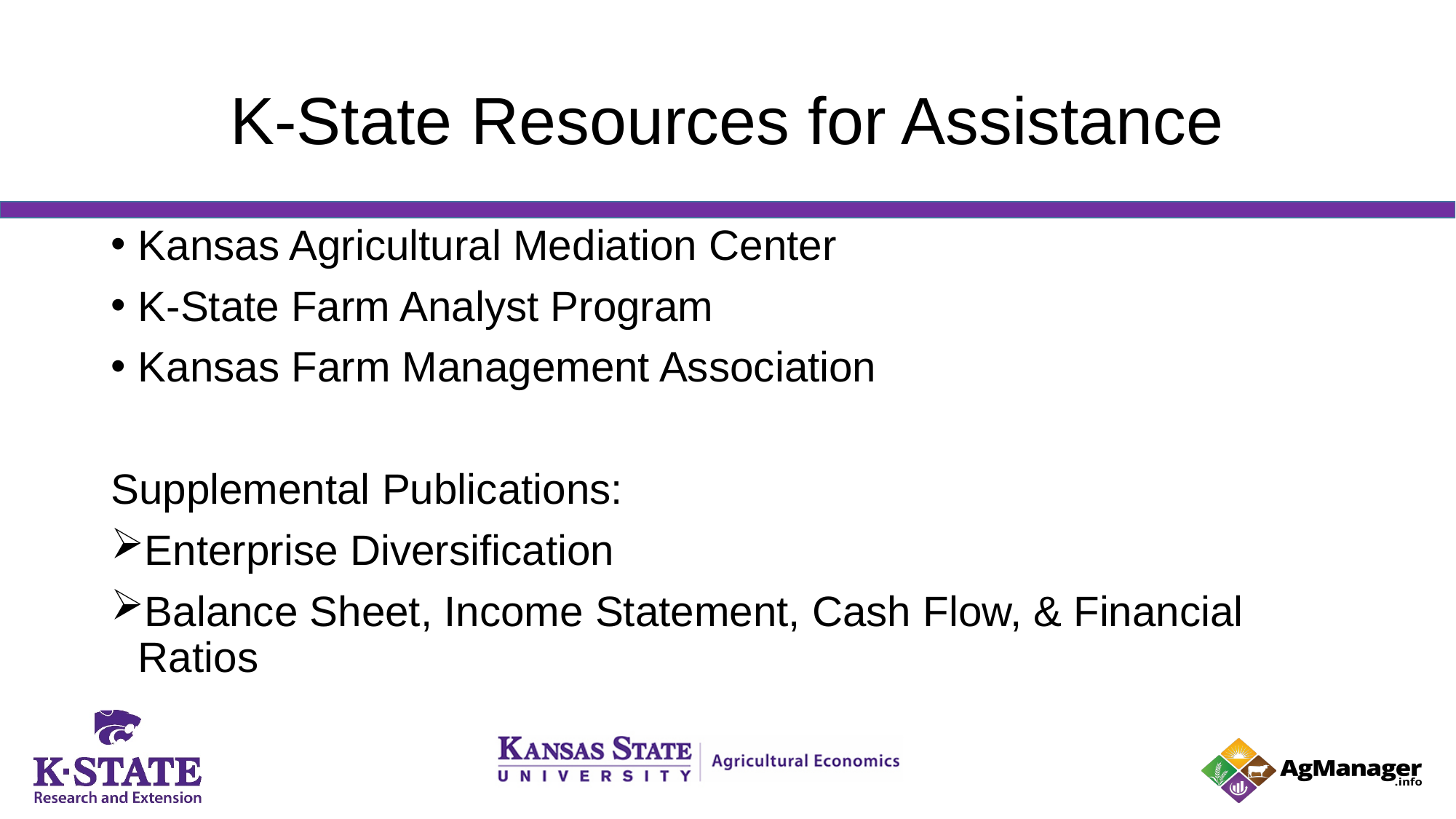

# K-State Resources for Assistance
Kansas Agricultural Mediation Center
K-State Farm Analyst Program
Kansas Farm Management Association

Supplemental Publications:
Enterprise Diversification
Balance Sheet, Income Statement, Cash Flow, & Financial Ratios